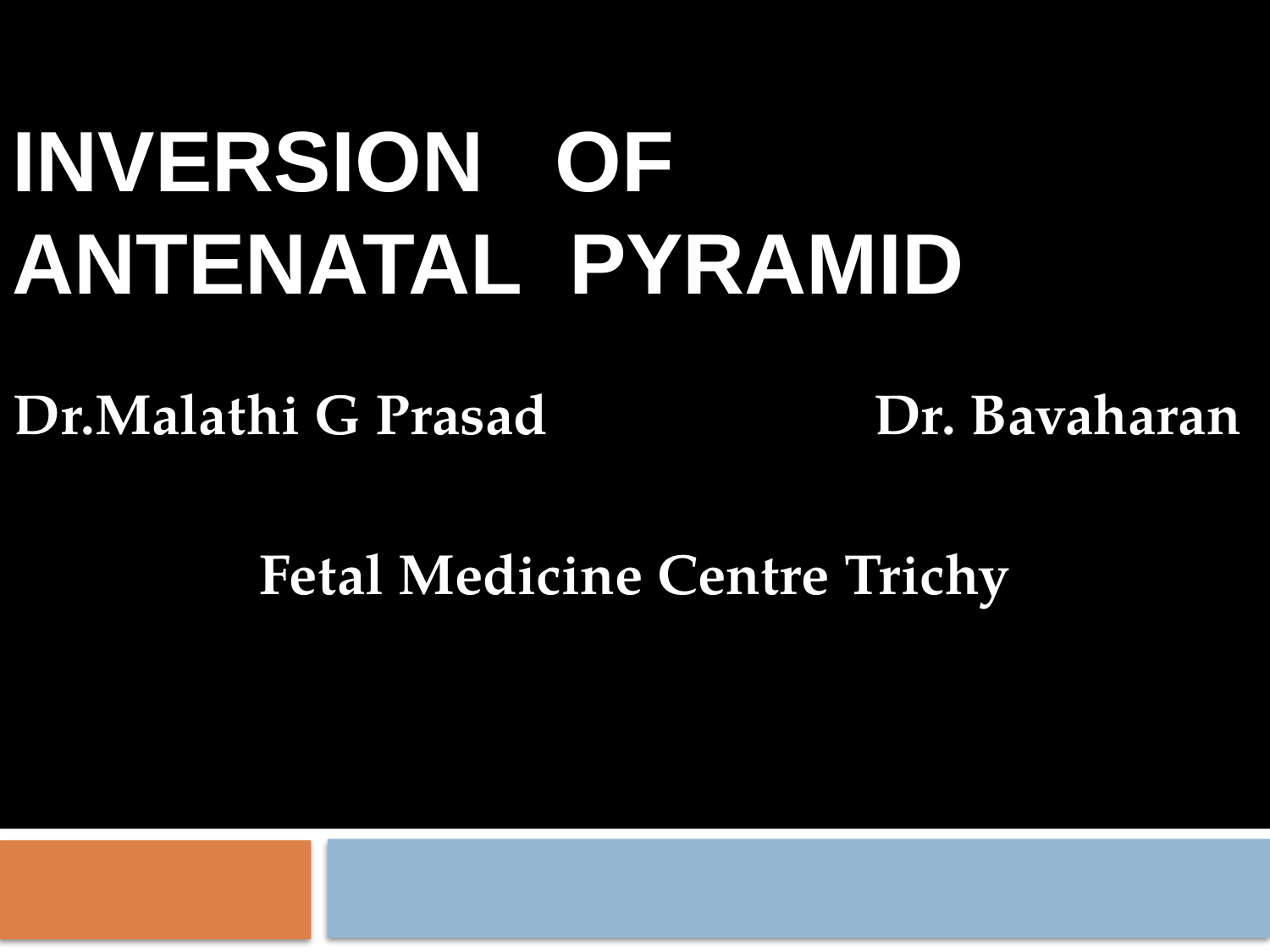

# INVERSION   OF ANTENATAL  PYRAMID
Dr.Malathi G Prasad                       Dr. Bavaharan

Fetal Medicine Centre Trichy